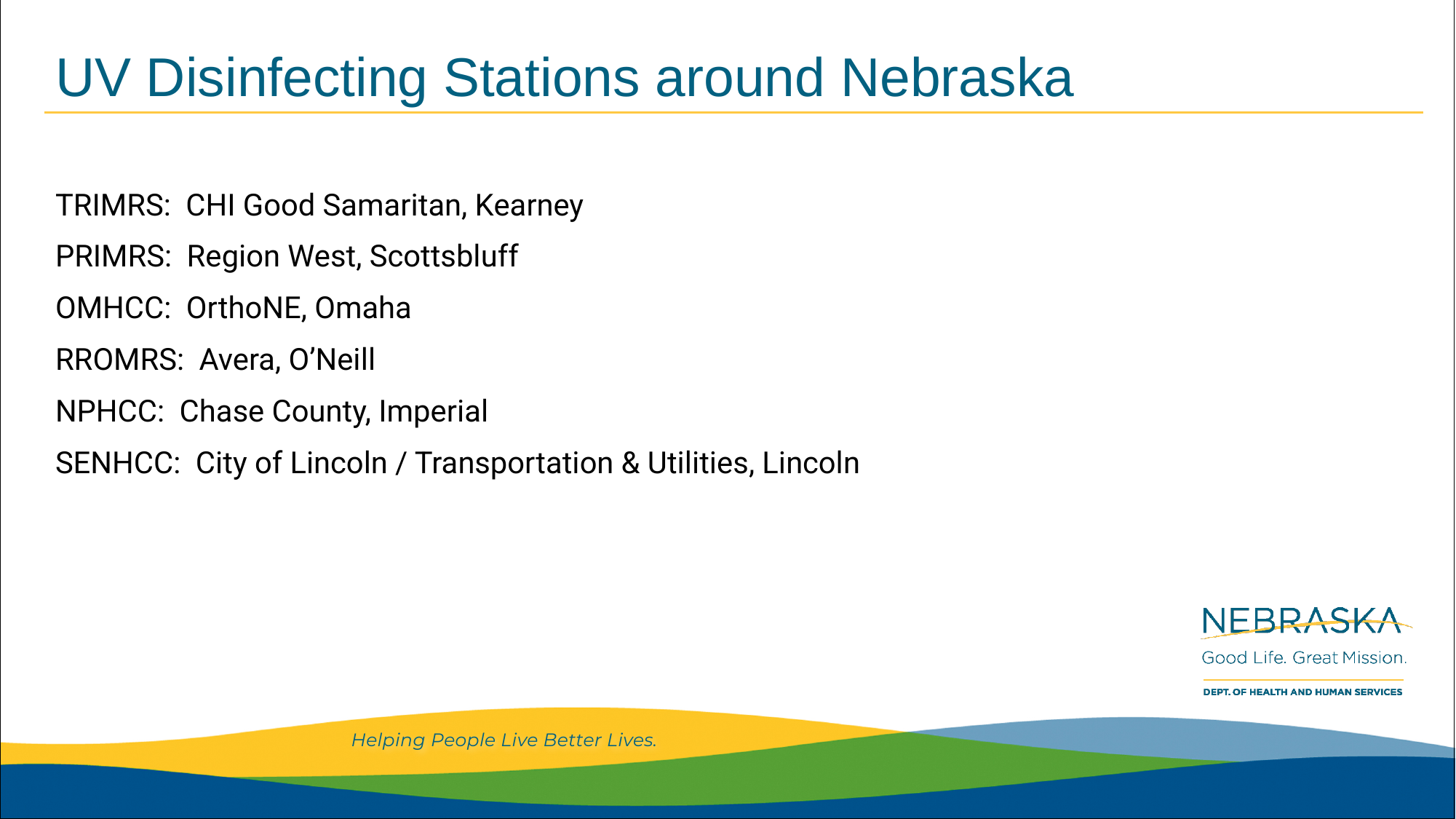

# UV Disinfecting Stations around Nebraska

TRIMRS:  CHI Good Samaritan, Kearney
PRIMRS:  Region West, Scottsbluff
OMHCC:  OrthoNE, Omaha
RROMRS:  Avera, O’Neill
NPHCC:  Chase County, Imperial
SENHCC:  City of Lincoln / Transportation & Utilities, Lincoln